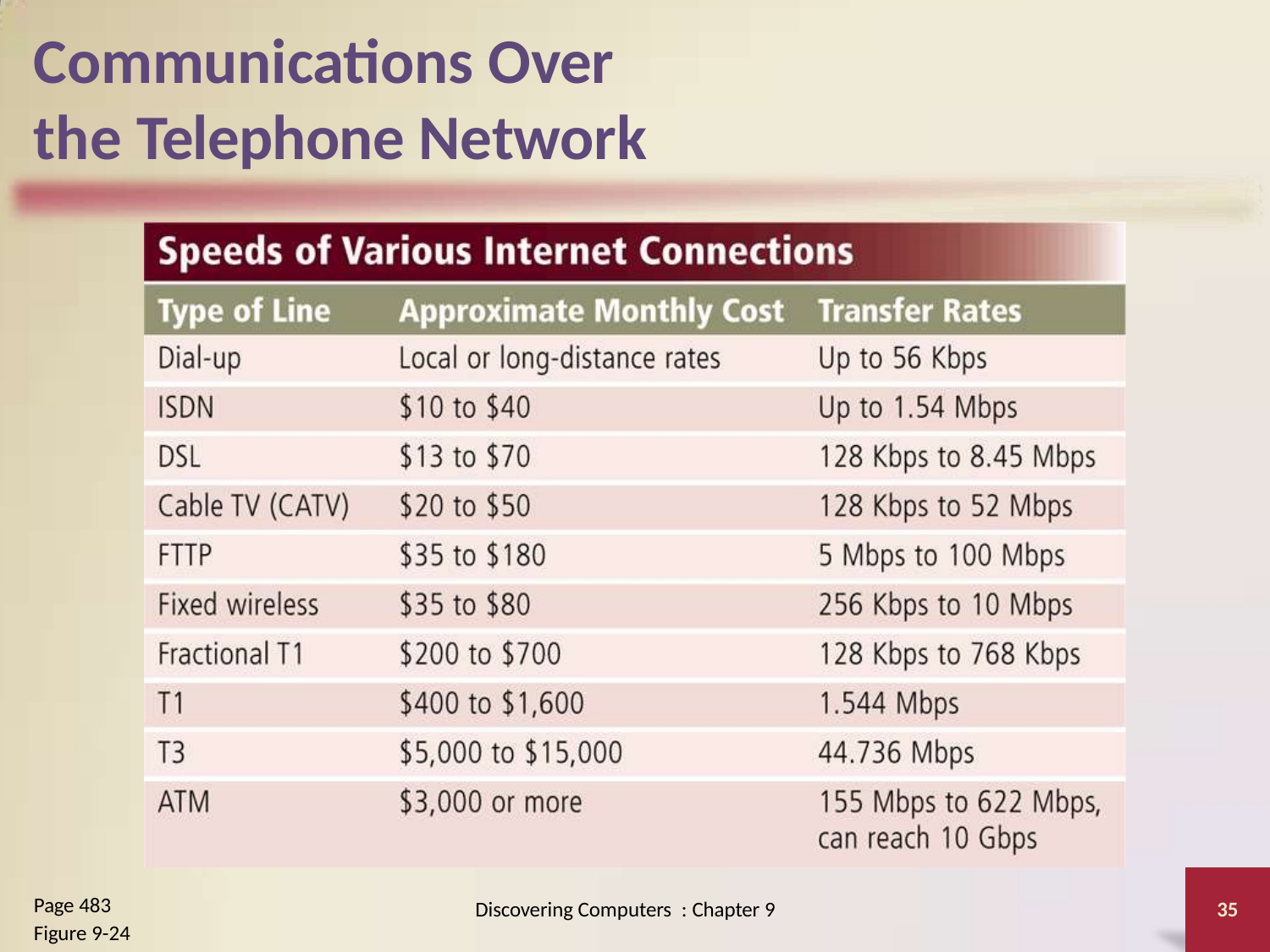

# Communications Over  the Telephone Network

Page 483
Figure 9-24
Discovering Computers  : Chapter 9
35